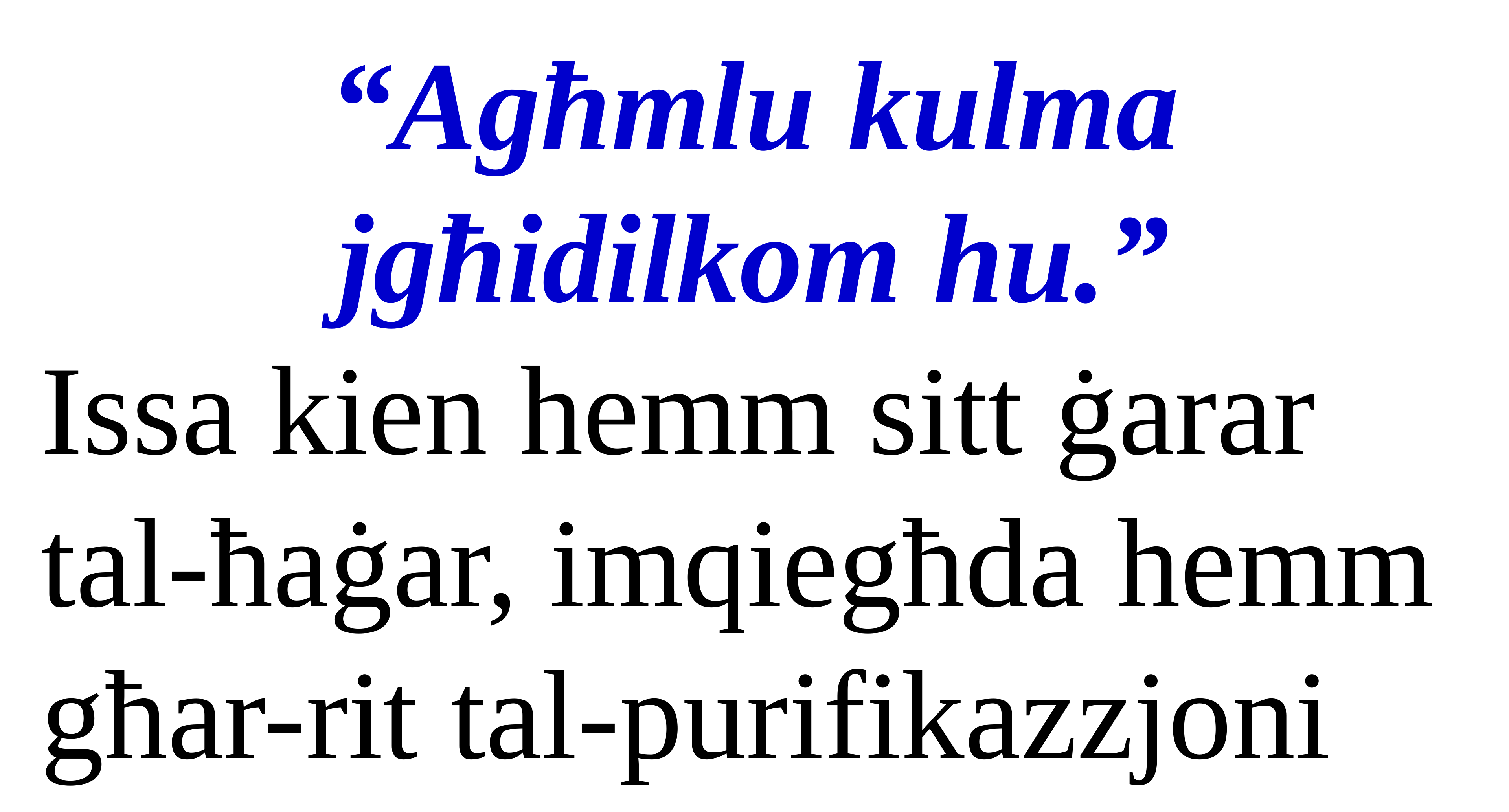

“Agħmlu kulma jgħidilkom hu.”
Issa kien hemm sitt ġarar tal-ħaġar, imqiegħda hemm għar-rit tal-purifikazzjoni